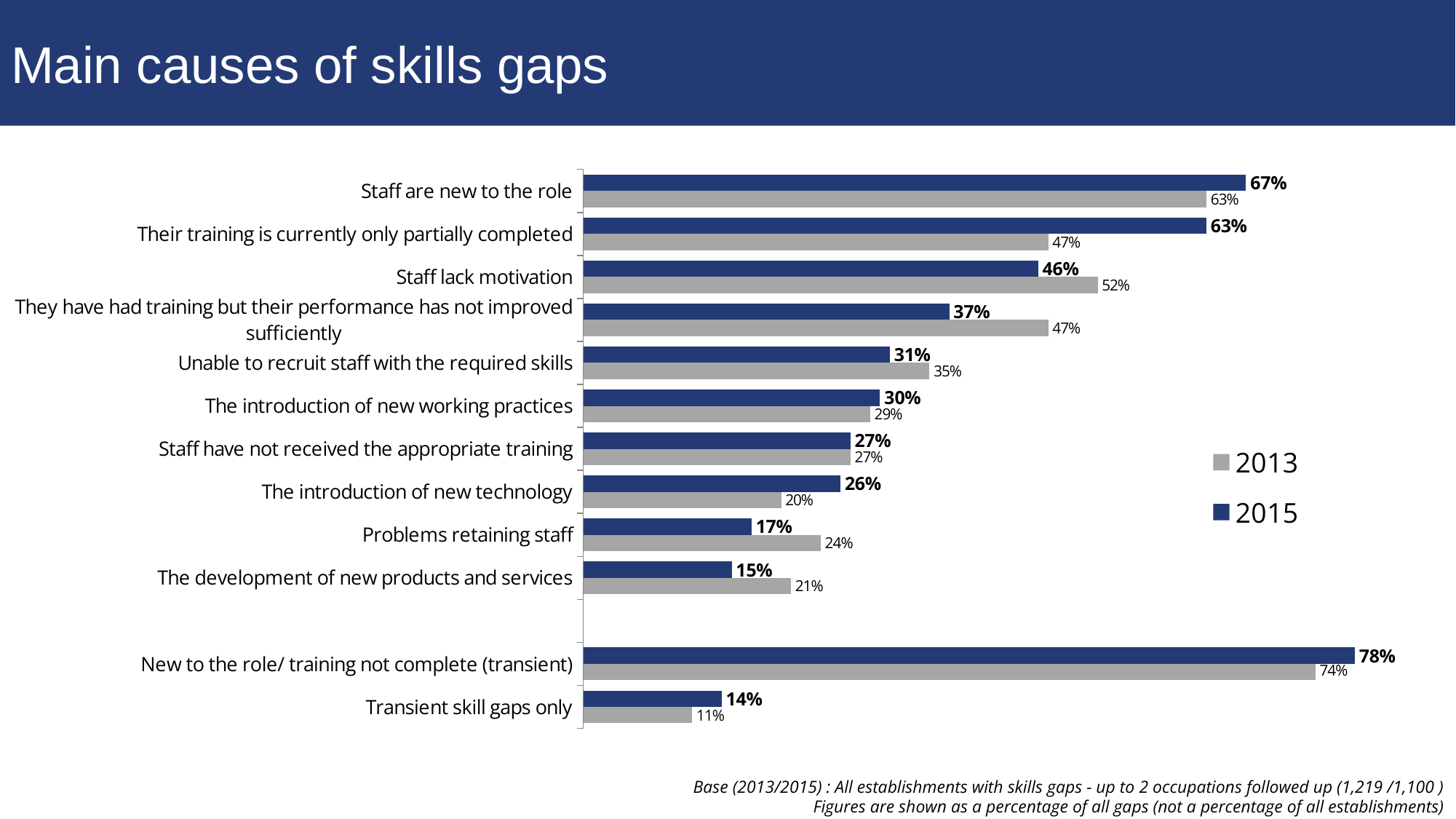

# Main causes of skills gaps

### Chart

| Category | 2015 | 2013 |
|---|---|---|
| Staff are new to the role | 0.67 | 0.63 |
| Their training is currently only partially completed | 0.63 | 0.47 |
| Staff lack motivation | 0.46 | 0.52 |
| They have had training but their performance has not improved sufficiently | 0.37 | 0.47 |
| Unable to recruit staff with the required skills | 0.31 | 0.35 |
| The introduction of new working practices | 0.3 | 0.29 |
| Staff have not received the appropriate training | 0.27 | 0.27 |
| The introduction of new technology | 0.26 | 0.2 |
| Problems retaining staff | 0.17 | 0.24 |
| The development of new products and services | 0.15 | 0.21 |
|  | None | None |
| New to the role/ training not complete (transient) | 0.78 | 0.74 |
| Transient skill gaps only | 0.14 | 0.11 |
Base (2013/2015) : All establishments with skills gaps - up to 2 occupations followed up (1,219 /1,100 )
Figures are shown as a percentage of all gaps (not a percentage of all establishments)